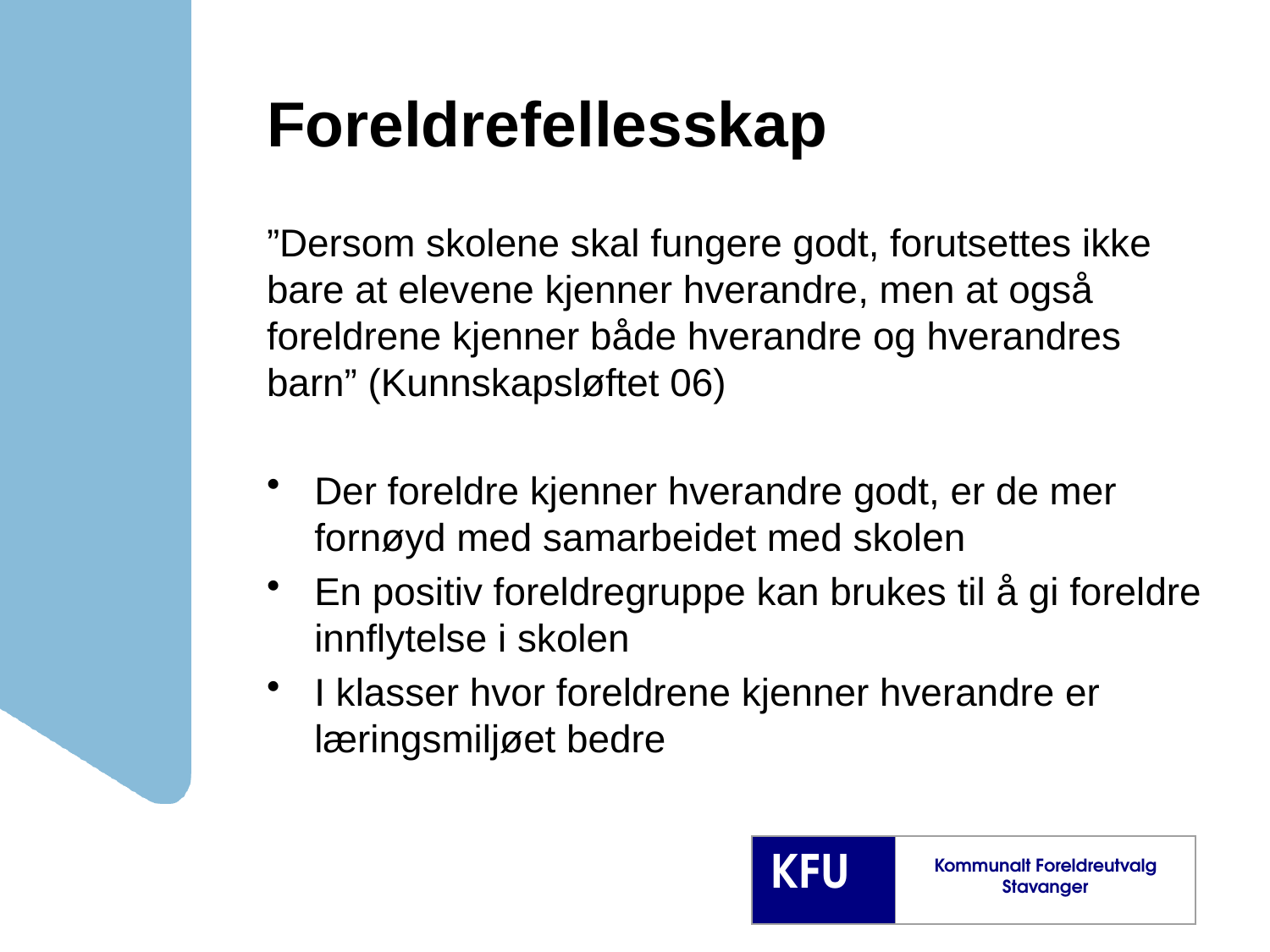

# Foreldrefellesskap
”Dersom skolene skal fungere godt, forutsettes ikke bare at elevene kjenner hverandre, men at også foreldrene kjenner både hverandre og hverandres barn” (Kunnskapsløftet 06)

Der foreldre kjenner hverandre godt, er de mer fornøyd med samarbeidet med skolen
En positiv foreldregruppe kan brukes til å gi foreldre innflytelse i skolen
I klasser hvor foreldrene kjenner hverandre er læringsmiljøet bedre